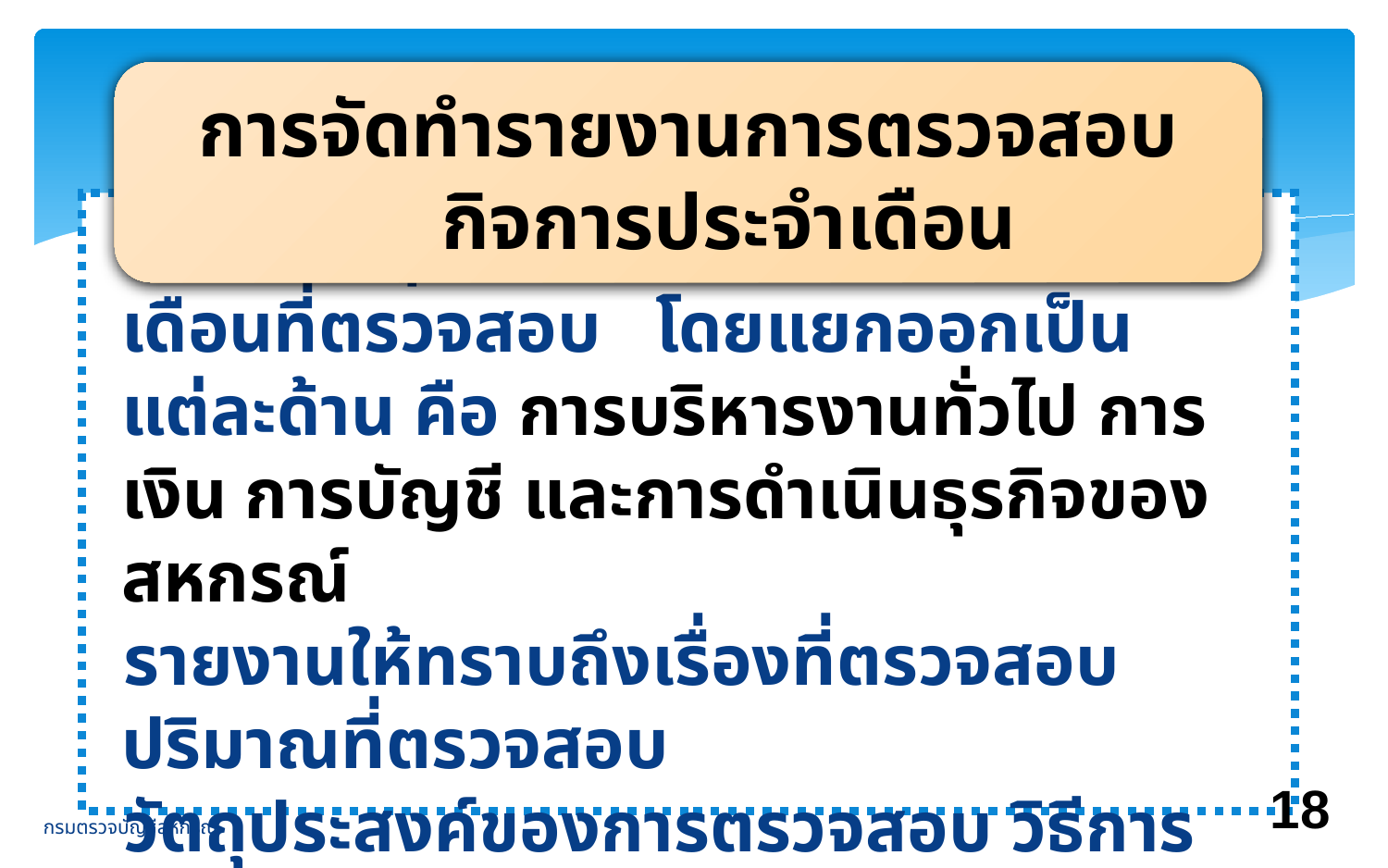

การจัดทำรายงานการตรวจสอบกิจการประจำเดือน
เป็นการสรุปผลการตรวจสอบกิจการในเดือนที่ตรวจสอบ   โดยแยกออกเป็นแต่ละด้าน คือ การบริหารงานทั่วไป การเงิน การบัญชี และการดำเนินธุรกิจของสหกรณ์
รายงานให้ทราบถึงเรื่องที่ตรวจสอบ ปริมาณที่ตรวจสอบ
วัตถุประสงค์ของการตรวจสอบ วิธีการตรวจสอบ
ผลการตรวจสอบ ข้อสังเกตที่ตรวจพบ ข้อเสนอแนะที่สหกรณ์ควรแก้ไขและการติดตามผลการแก้ไข

18
กรมตรวจบัญชีสหกรณ์